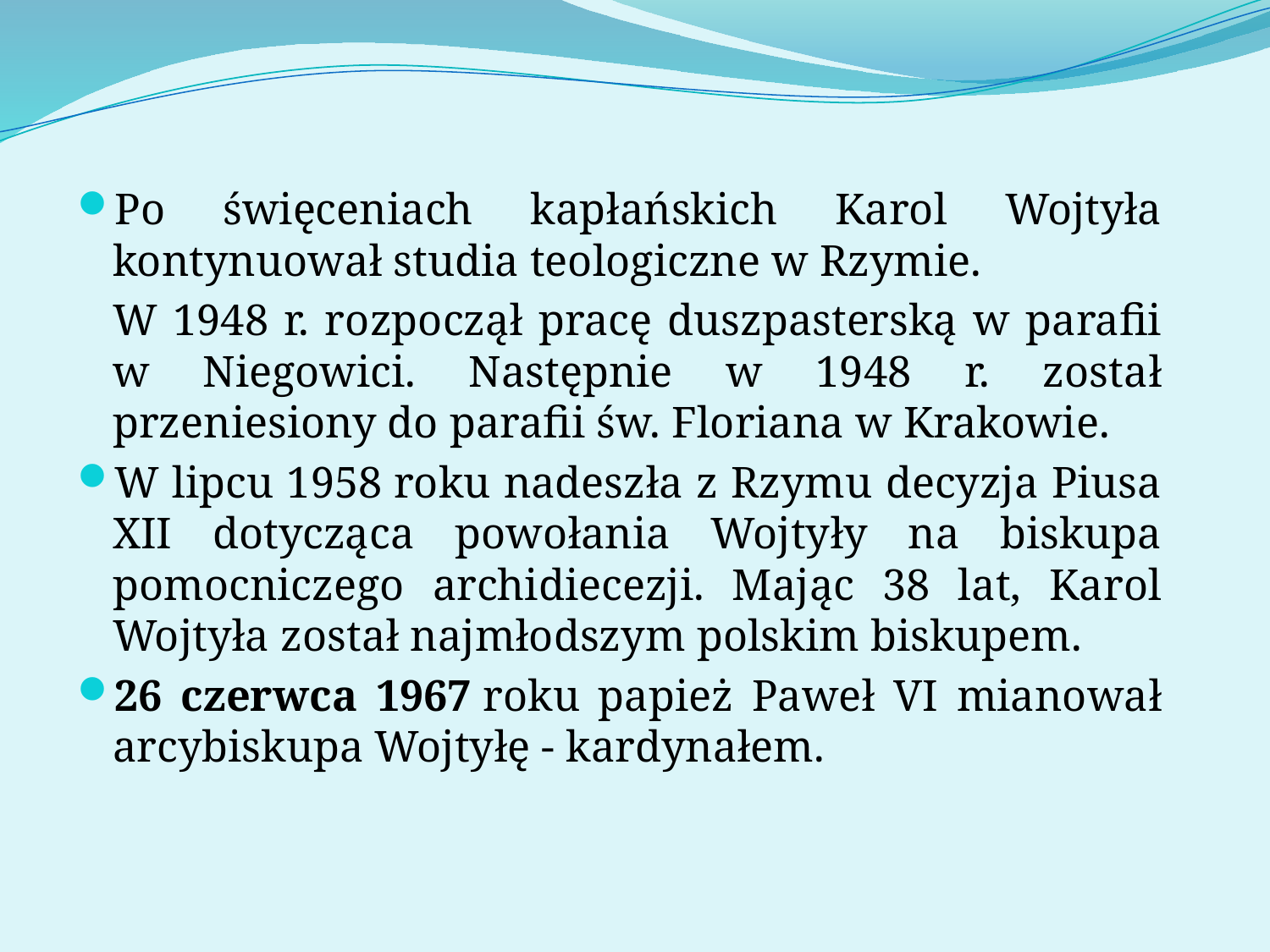

Po święceniach kapłańskich Karol Wojtyła kontynuował studia teologiczne w Rzymie.
	W 1948 r. rozpoczął pracę duszpasterską w parafii w Niegowici. Następnie w 1948 r. został przeniesiony do parafii św. Floriana w Krakowie.
W lipcu 1958 roku nadeszła z Rzymu decyzja Piusa XII dotycząca powołania Wojtyły na biskupa pomocniczego archidiecezji. Mając 38 lat, Karol Wojtyła został najmłodszym polskim biskupem.
26 czerwca 1967 roku papież Paweł VI mianował arcybiskupa Wojtyłę - kardynałem.